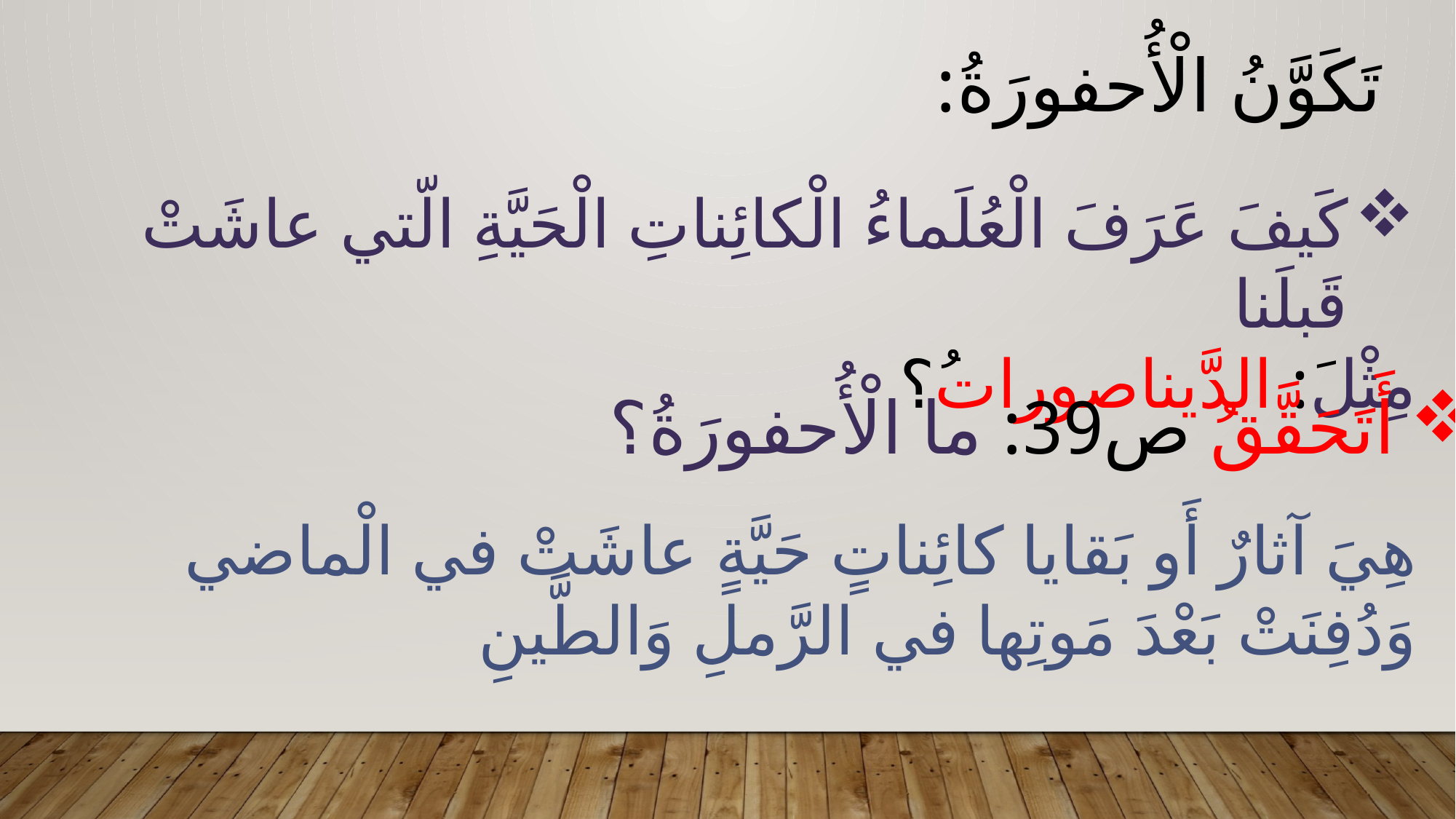

تَكَوَّنُ الْأُحفورَةُ:
كَيفَ عَرَفَ الْعُلَماءُ الْكائِناتِ الْحَيَّةِ الّتي عاشَتْ قَبلَنا
مِثْلَ: الدَّيناصوراتُ؟
أَتَحَقَّقُ ص39: ما الْأُحفورَةُ؟
هِيَ آثارٌ أَو بَقايا كائِناتٍ حَيَّةٍ عاشَتْ في الْماضي وَدُفِنَتْ بَعْدَ مَوتِها في الرَّملِ وَالطَّينِ